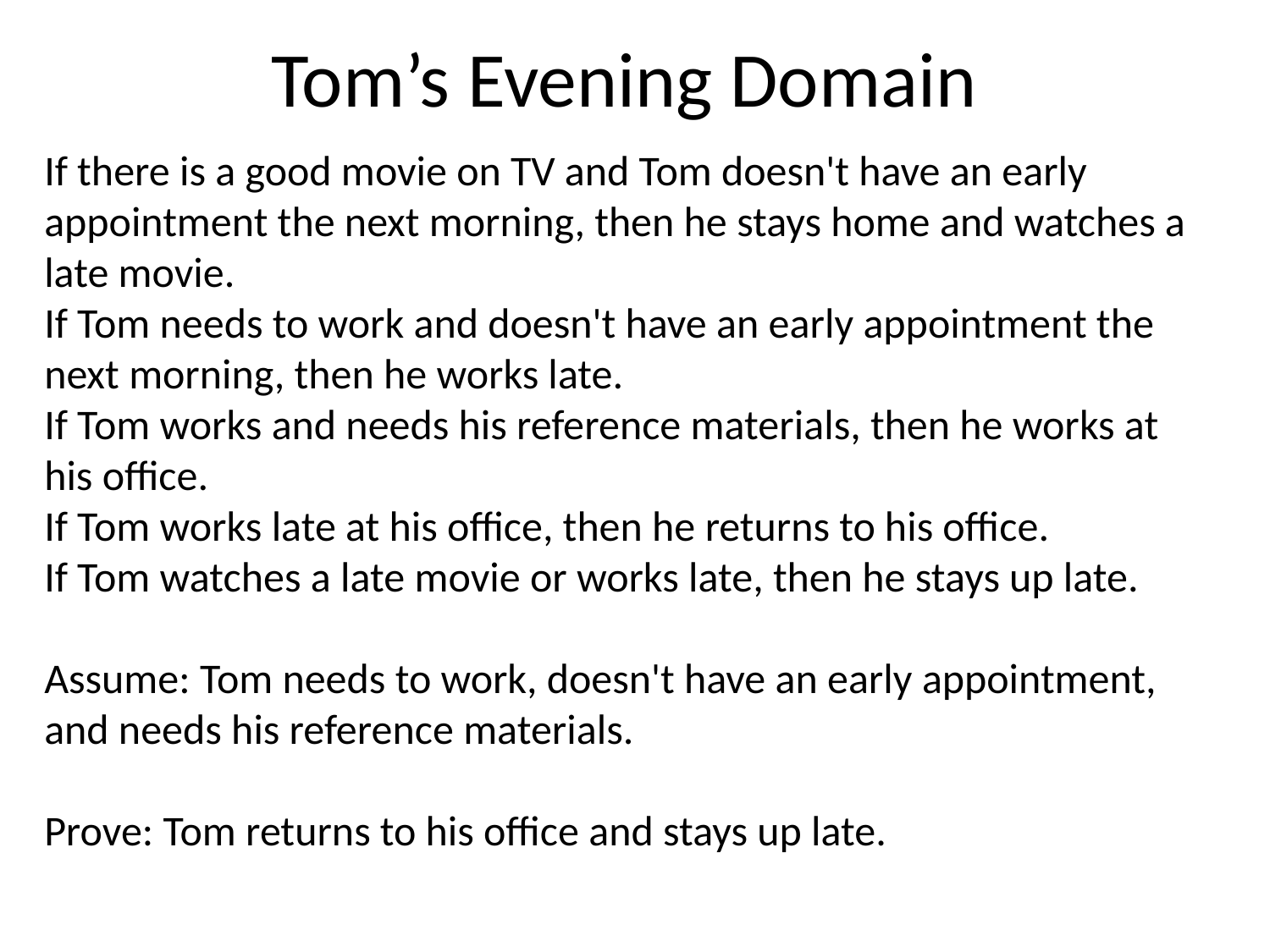

# Tom’s Evening Domain
If there is a good movie on TV and Tom doesn't have an early appointment the next morning, then he stays home and watches a late movie.
If Tom needs to work and doesn't have an early appointment the next morning, then he works late.
If Tom works and needs his reference materials, then he works at his office.
If Tom works late at his office, then he returns to his office.
If Tom watches a late movie or works late, then he stays up late.

Assume: Tom needs to work, doesn't have an early appointment, and needs his reference materials.

Prove: Tom returns to his office and stays up late.